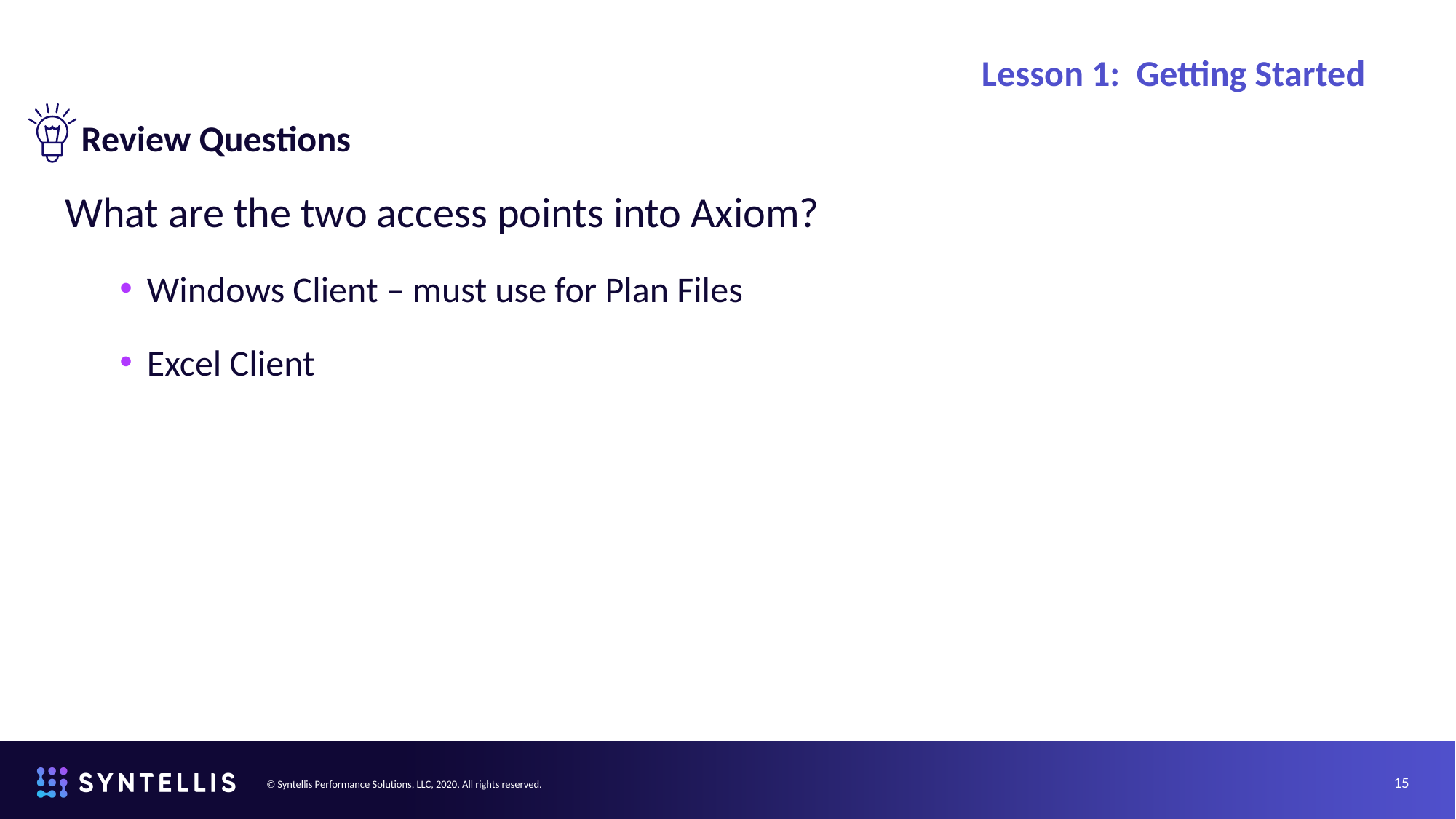

# Lesson 1:  Getting Started
   Review Questions

What are the two access points into Axiom?
Windows Client – must use for Plan Files
Excel Client

15
© Syntellis Performance Solutions, LLC, 2020. All rights reserved.